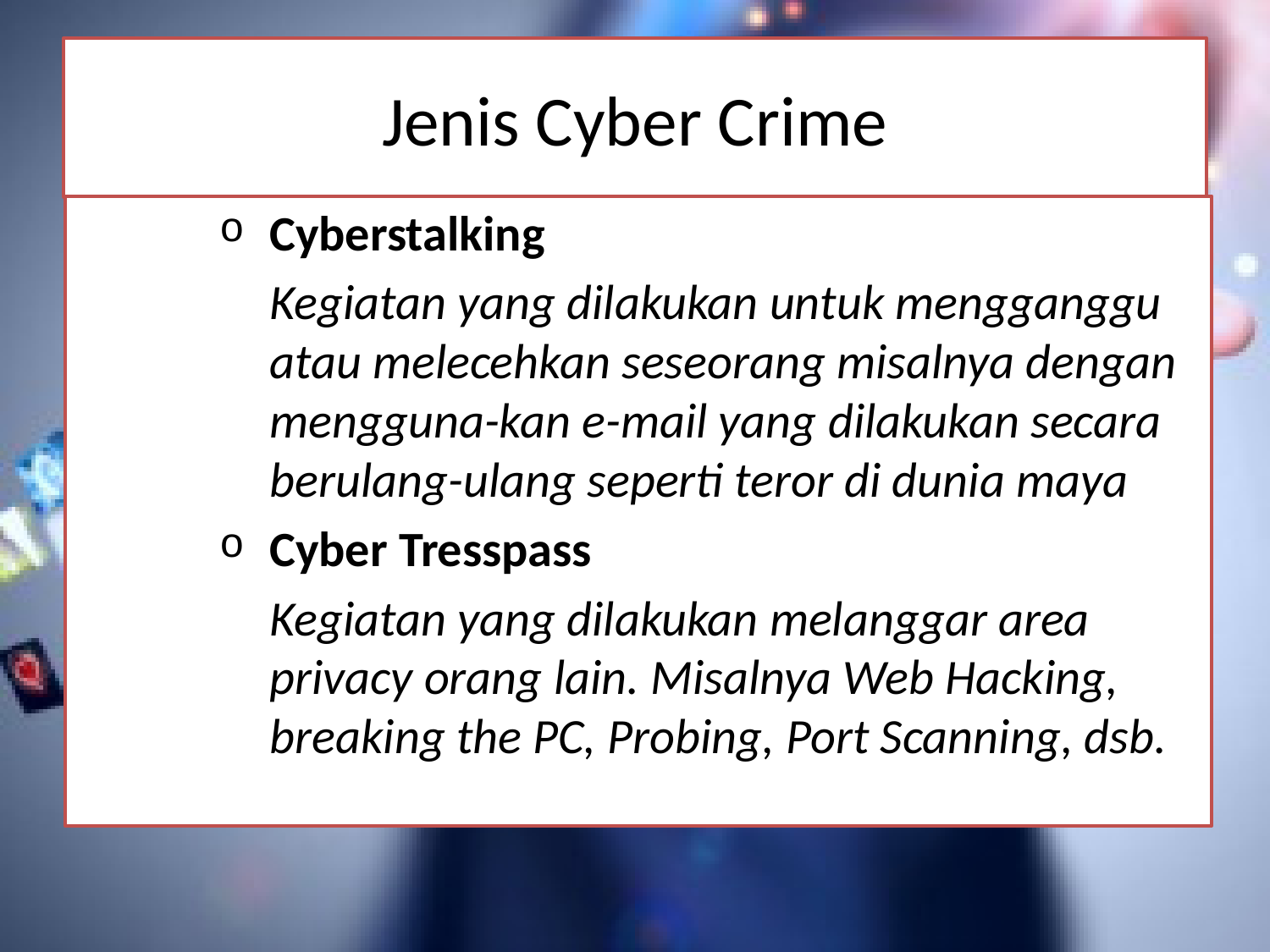

# Jenis Cyber Crime
Cyberstalking
Kegiatan yang dilakukan untuk mengganggu atau melecehkan seseorang misalnya dengan mengguna-kan e-mail yang dilakukan secara berulang-ulang seperti teror di dunia maya
Cyber Tresspass
Kegiatan yang dilakukan melanggar area privacy orang lain. Misalnya Web Hacking, breaking the PC, Probing, Port Scanning, dsb.